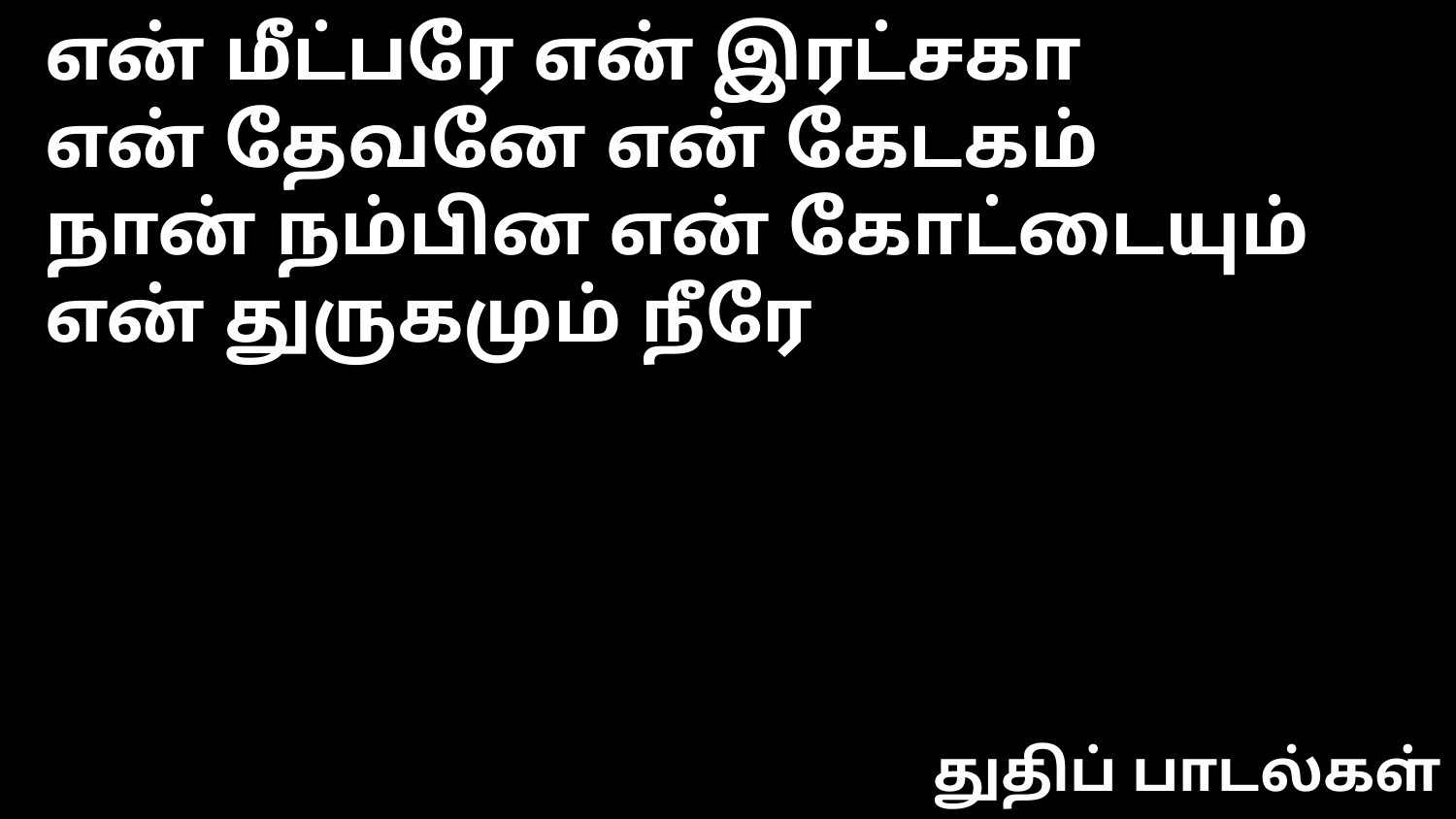

என் மீட்பரே என் இரட்சகா
என் தேவனே என் கேடகம்
நான் நம்பின என் கோட்டையும்
என் துருகமும் நீரே

துதிப் பாடல்கள்